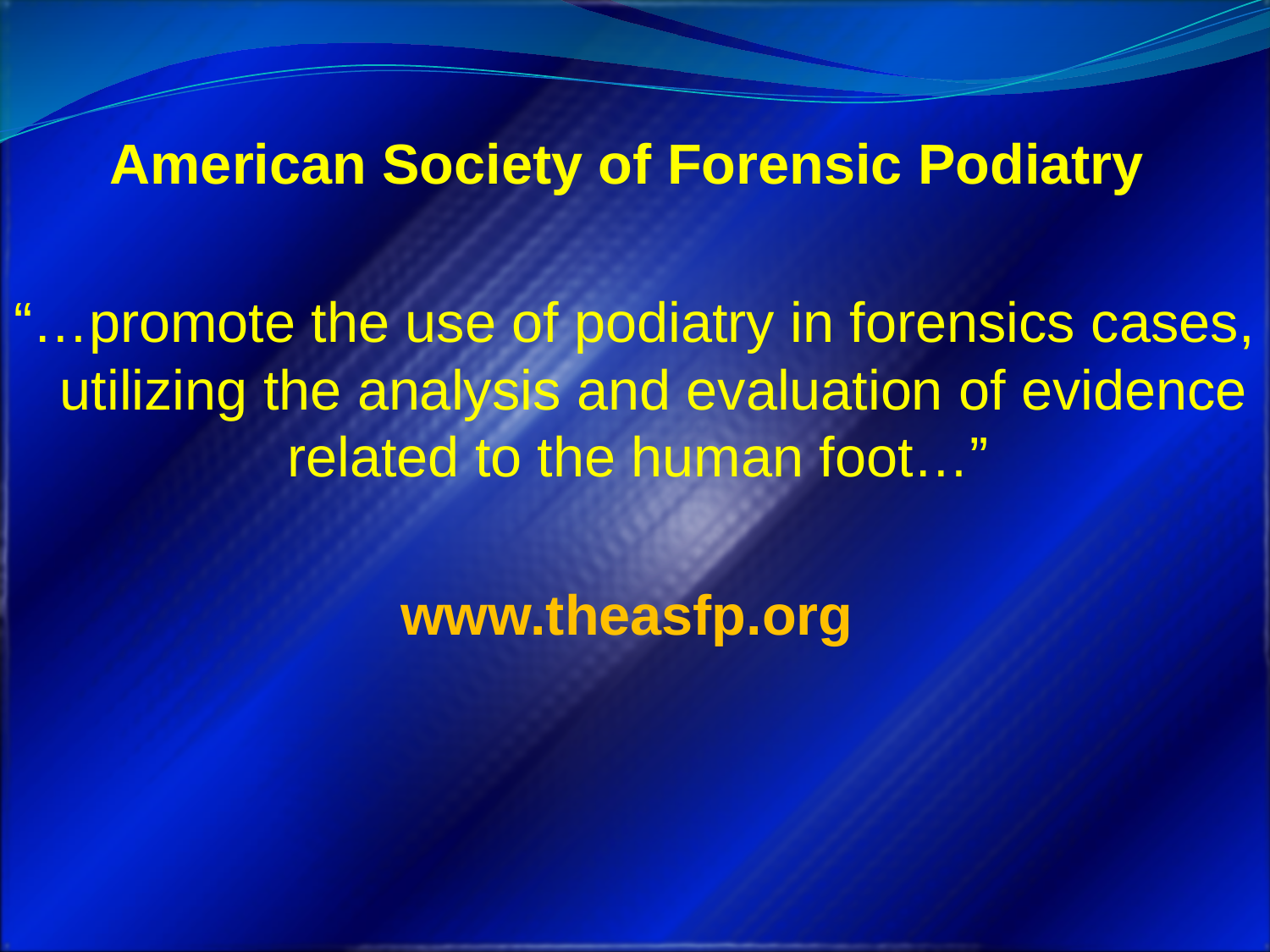

American Society of Forensic Podiatry

“…promote the use of podiatry in forensics cases, utilizing the analysis and evaluation of evidence related to the human foot…”

www.theasfp.org